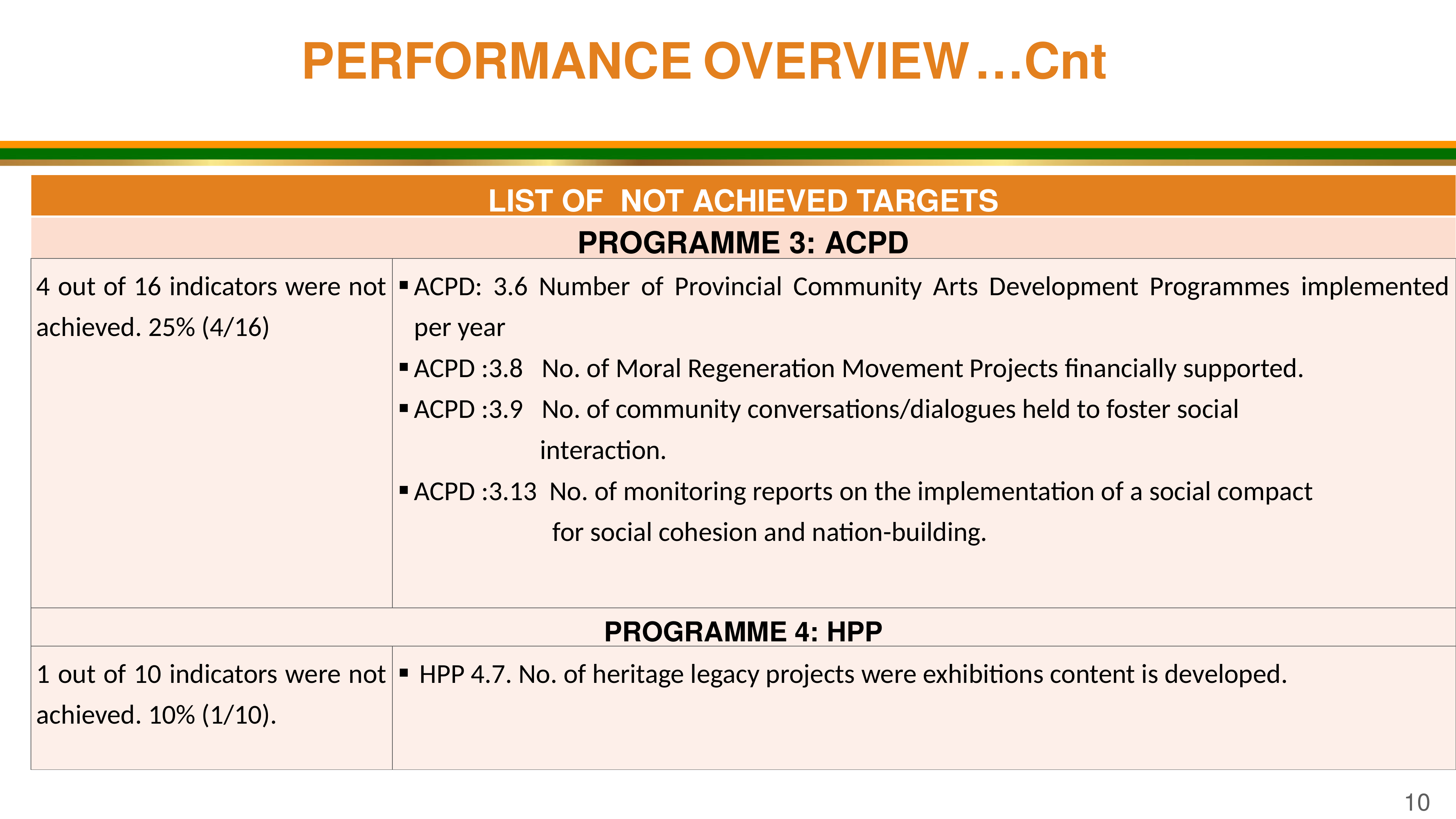

PERFORMANCE  OVERVIEW …Cnt
| LIST OF NOT ACHIEVED TARGETS |  |
| --- | --- |
| PROGRAMME 3: ACPD |  |
| 4 out of 16 indicators were not achieved. 25% (4/16) | ACPD: 3.6 Number of Provincial Community Arts Development Programmes implemented per year ACPD :3.8 No. of Moral Regeneration Movement Projects financially supported. ACPD :3.9 No. of community conversations/dialogues held to foster social interaction. ACPD :3.13 No. of monitoring reports on the implementation of a social compact for social cohesion and nation-building. |
| PROGRAMME 4: HPP | PROGRAMME 4: HPP |
| 1 out of 10 indicators were not achieved. 10% (1/10). | HPP 4.7. No. of heritage legacy projects were exhibitions content is developed. |
10